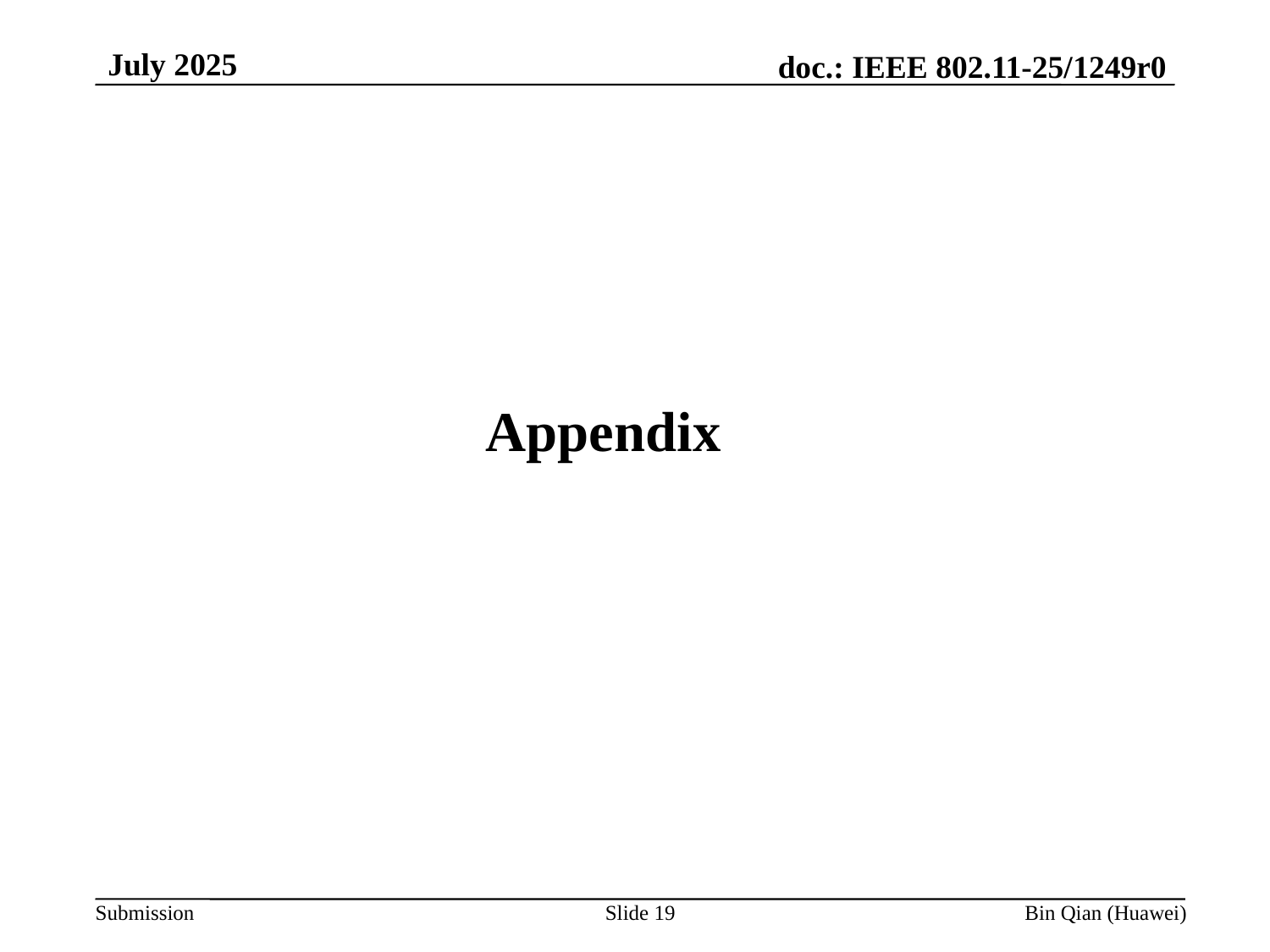

July 2025

Appendix
Slide 19
Bin Qian (Huawei)